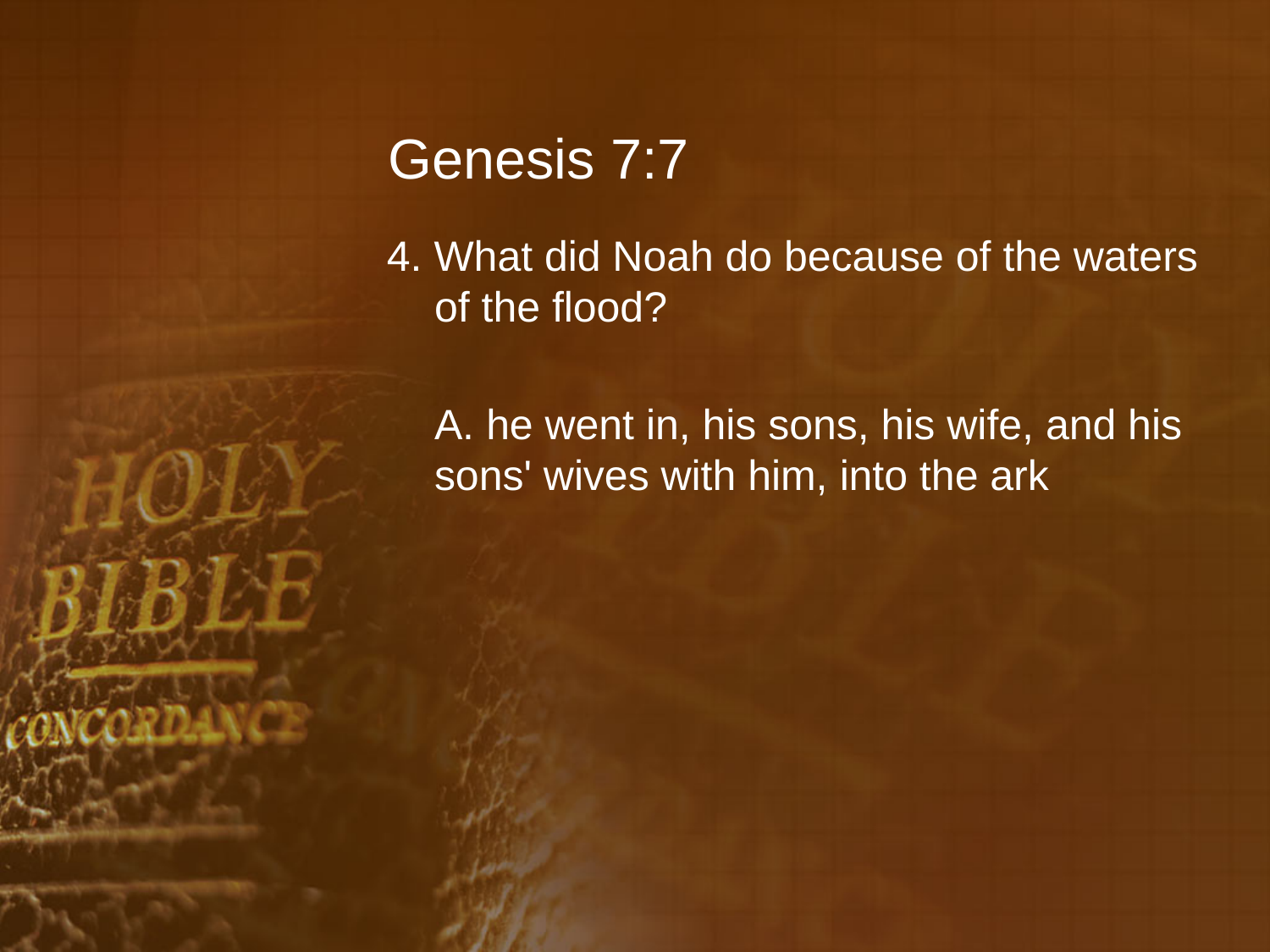

# Genesis 7:7
4. What did Noah do because of the waters of the flood?

	A. he went in, his sons, his wife, and his sons' wives with him, into the ark